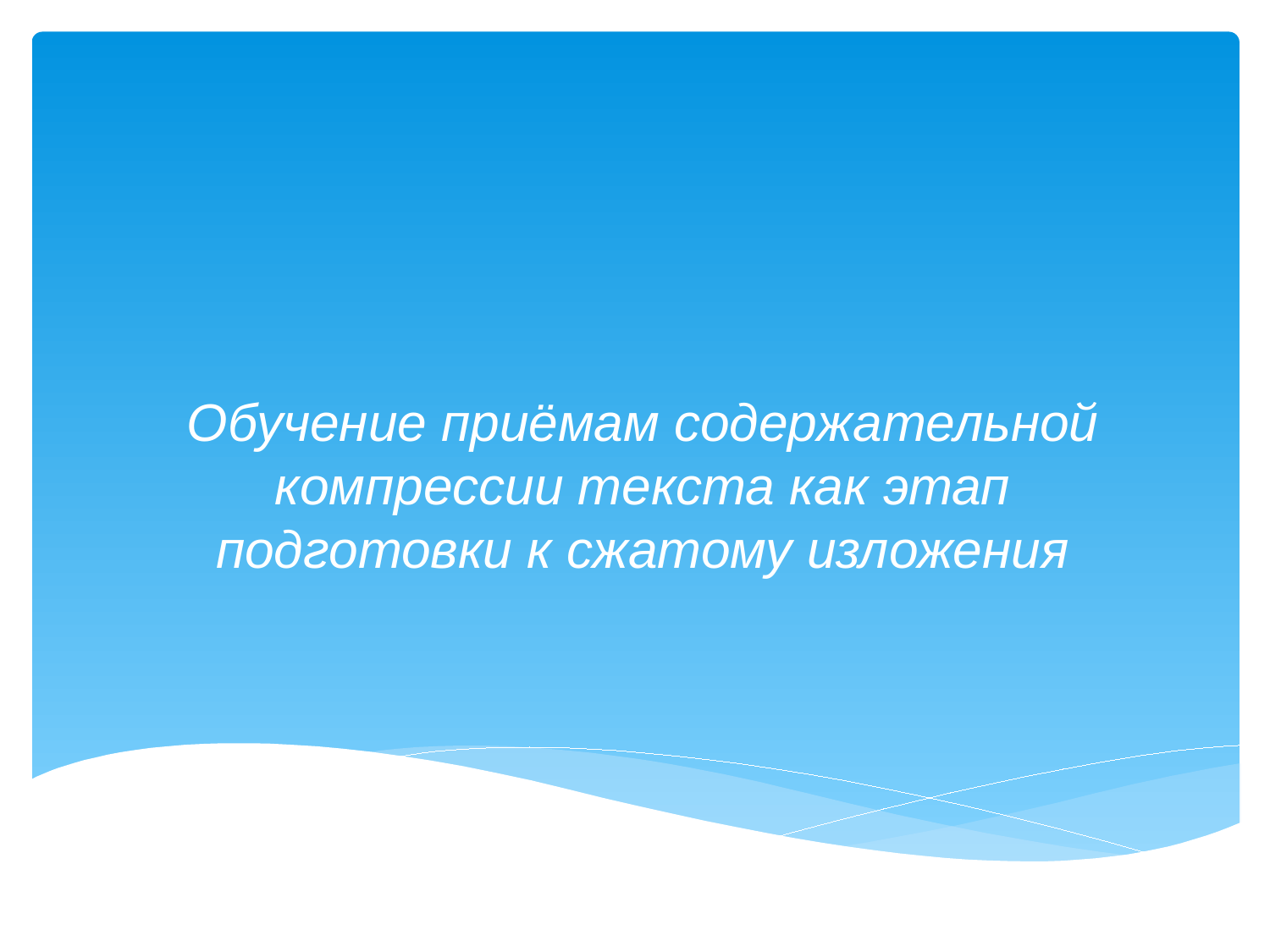

# Обучение приёмам содержательной компрессии текста как этап подготовки к сжатому изложения